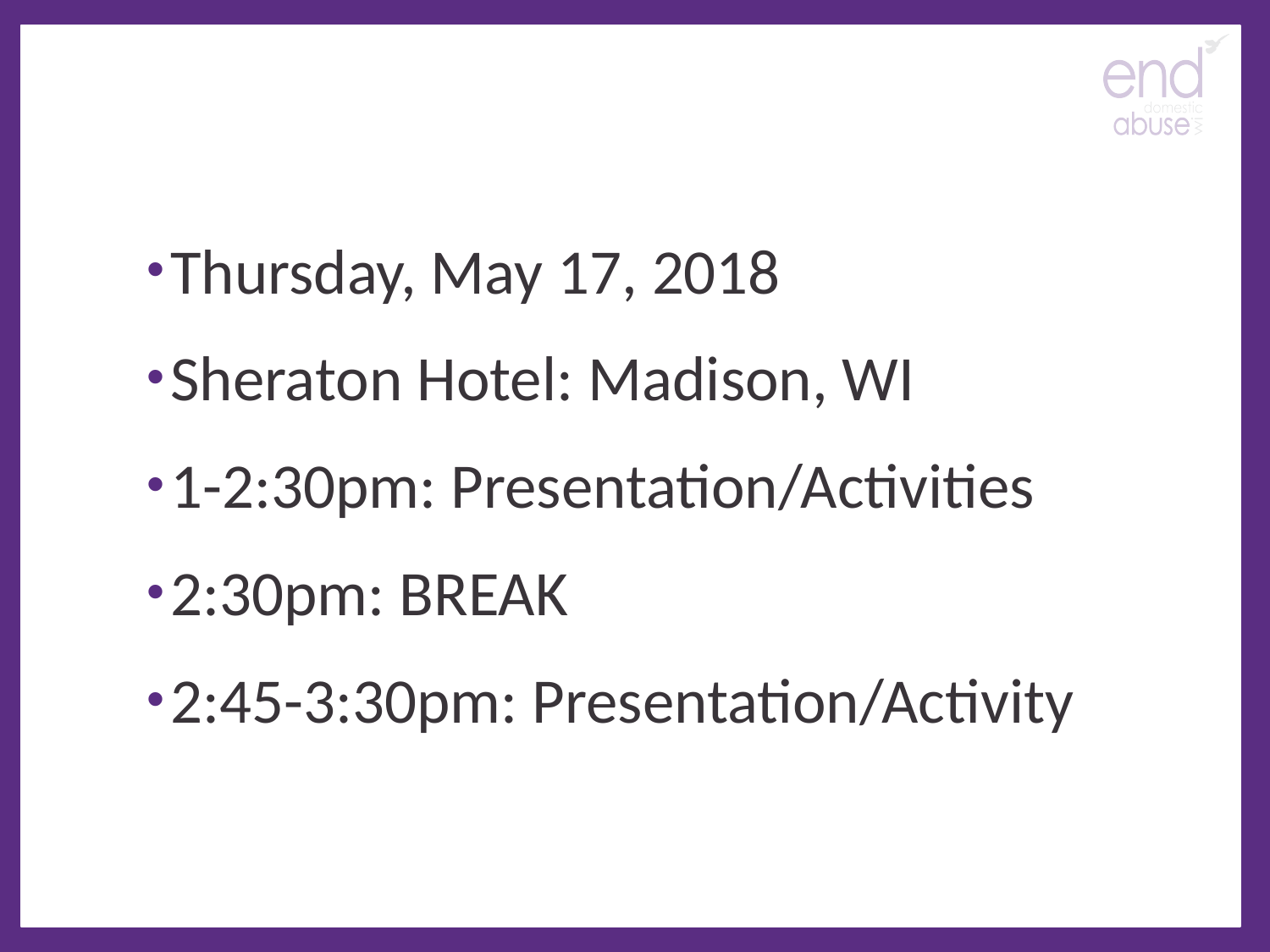

Thursday, May 17, 2018
Sheraton Hotel: Madison, WI
1-2:30pm: Presentation/Activities
2:30pm: BREAK
2:45-3:30pm: Presentation/Activity